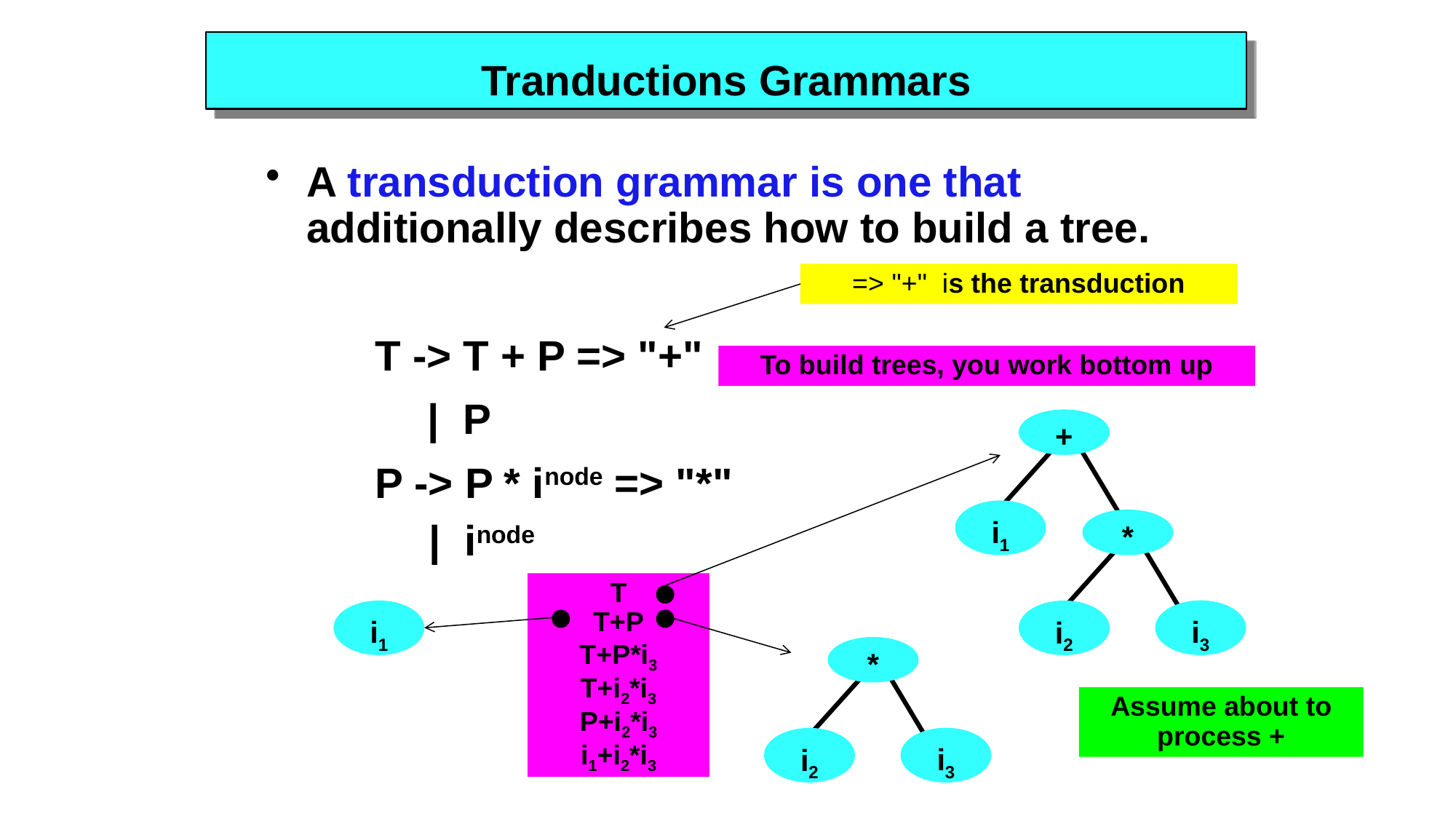

# Tranductions Grammars
A transduction grammar is one that additionally describes how to build a tree.

T -> T + P => "+"
	 |  P
P -> P * inode => "*"
|  inode

=> "+"  is the transduction
To build trees, you work bottom up
+
i1
*
i3
i2

T
T+P
T+P*i3
T+i2*i3
P+i2*i3
i1+i2*i3
i1

*
i3
i2
Assume about to process +